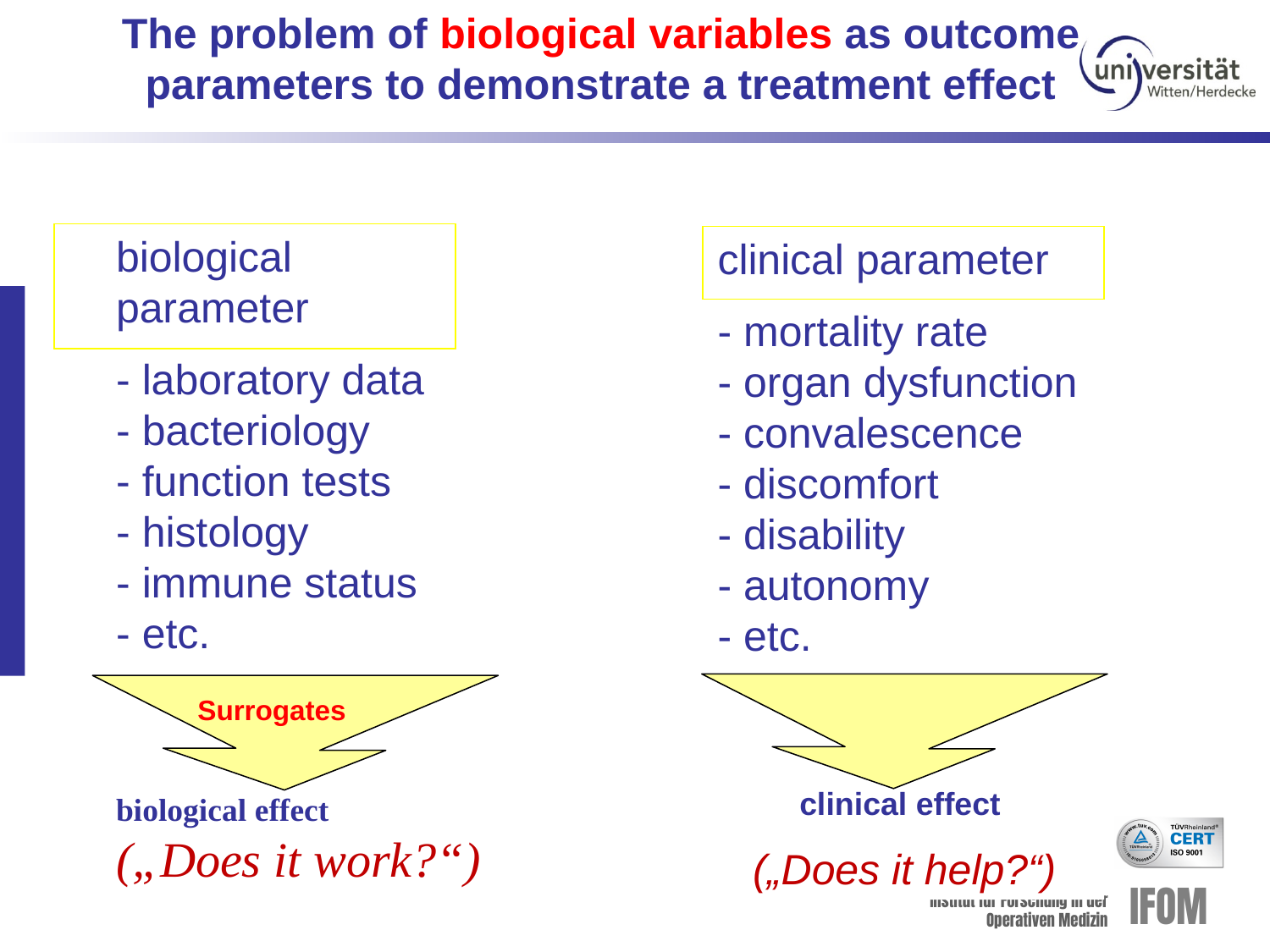

The problem of biological variables as outcome parameters to demonstrate a treatment effect

biological parameter
- laboratory data
- bacteriology
- function tests
- histology
- immune status
- etc.

biological effect
(„Does it work?“)
clinical parameter
- mortality rate
- organ dysfunction
- convalescence
- discomfort
- disability
- autonomy
- etc.

clinical effect
(„Does it help?“)

Surrogates